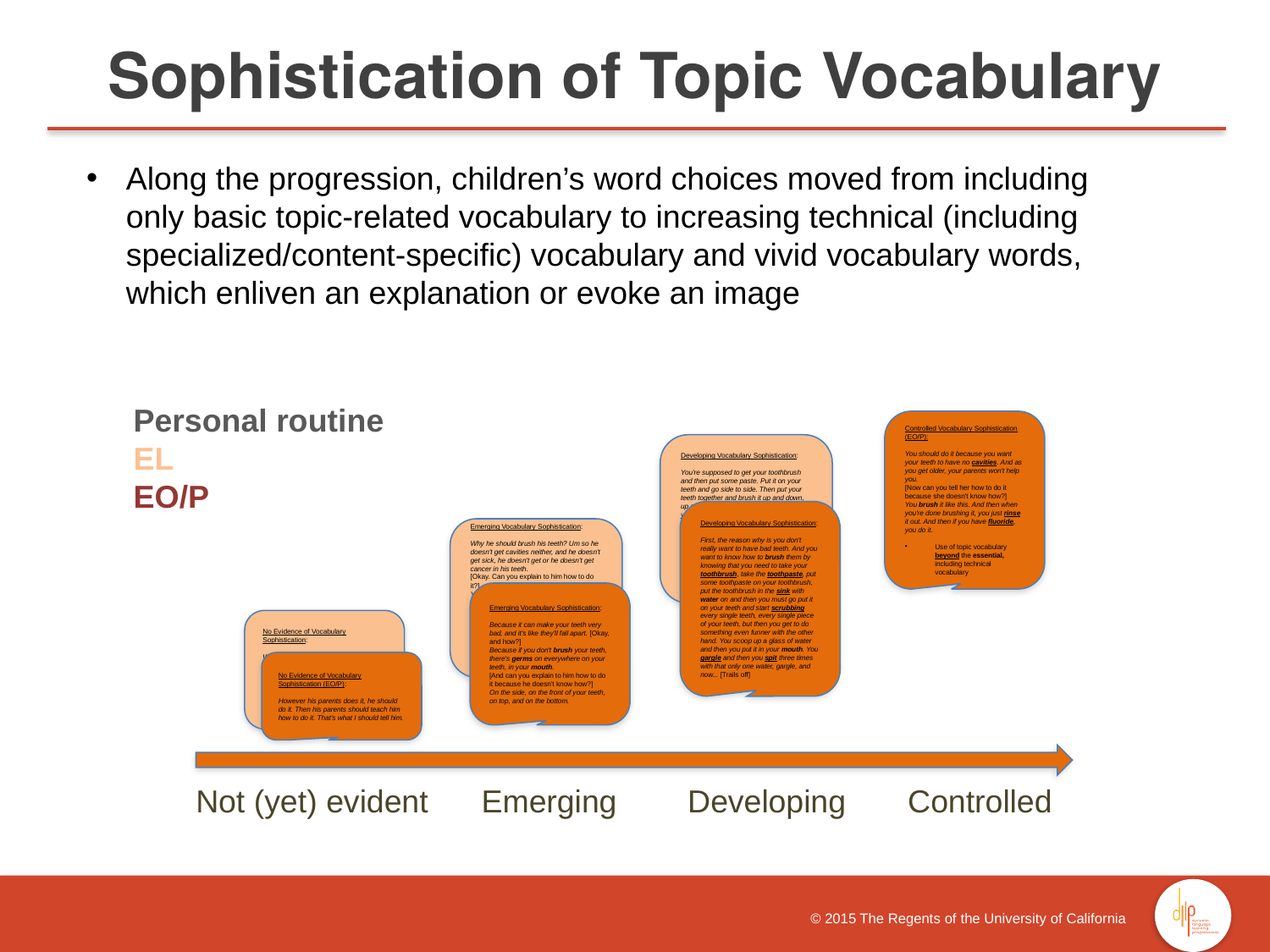

Sophistication of Topic Vocabulary
Along the progression, children’s word choices moved from including only basic topic-related vocabulary to increasing technical (including specialized/content-specific) vocabulary and vivid vocabulary words, which enliven an explanation or evoke an image

Personal routine
EL
EO/P

       Not (yet) evident      Emerging        Developing       Controlled
Controlled Vocabulary Sophistication (EO/P):

You should do it because you want your teeth to have no cavities. And as you get older, your parents won't help you.
[Now can you tell her how to do it because she doesn't know how?]
You brush it like this. And then when you're done brushing it, you just rinse it out. And then if you have fluoride, you do it.

Use of topic vocabulary beyond the essential, including technical vocabulary
Developing Vocabulary Sophistication:

You're supposed to get your toothbrush and then put some paste. Put it on your teeth and go side to side. Then put your teeth together and brush it up and down, up and down. Then if you want to brush your tongue, brush it. And it's then put some water and spit it out. Then get your brush and take out all the paste that you were- if there's paste then take it out. Then it it's healthy, it's helpful and it will keep you, it will keep your teeth clean.

Complex sentences (using only adverbial “if” clauses)
Developing Vocabulary Sophistication:

First, the reason why is you don't really want to have bad teeth. And you want to know how to brush them by knowing that you need to take your toothbrush, take the toothpaste, put some toothpaste on your toothbrush, put the toothbrush in the sink with water on and then you must go put it on your teeth and start scrubbing every single teeth, every single piece of your teeth, but then you get to do something even funner with the other hand. You scoop up a glass of water and then you put it in your mouth. You gargle and then you spit three times with that only one water, gargle, and now... [Trails off]
Emerging Vocabulary Sophistication:

Why he should brush his teeth? Um so he doesn't get cavities neither, and he doesn't get sick, he doesn't get or he doesn't get cancer in his teeth.
[Okay. Can you explain to him how to do it?]
Yeah. You brush your teeth back and forth like that. You do it from the back to everywhere, even your what is this called? Your teeth in the back? Um and you you do it on your teeth then um from the back and from the top. Then you're done. You you get water. You put it in your mouth to spit it out and you're done.

Simple sentences
Emerging Vocabulary Sophistication:

Because it can make your teeth very bad, and it's like they'll fall apart. [Okay, and how?]
Because if you don't brush your teeth, there's germs on everywhere on your teeth, in your mouth.
[And can you explain to him how to do it because he doesn't know how?]
On the side, on the front of your teeth, on top, and on the bottom.
No Evidence of Vocabulary Sophistication:

With his hands. [Long pause]
[And tell your friend why she should do it.]
Because because they be because her teeth is gonna be yellow.

Sentence fragments
No Evidence of Vocabulary Sophistication (EO/P):

However his parents does it, he should do it. Then his parents should teach him how to do it. That's what I should tell him.